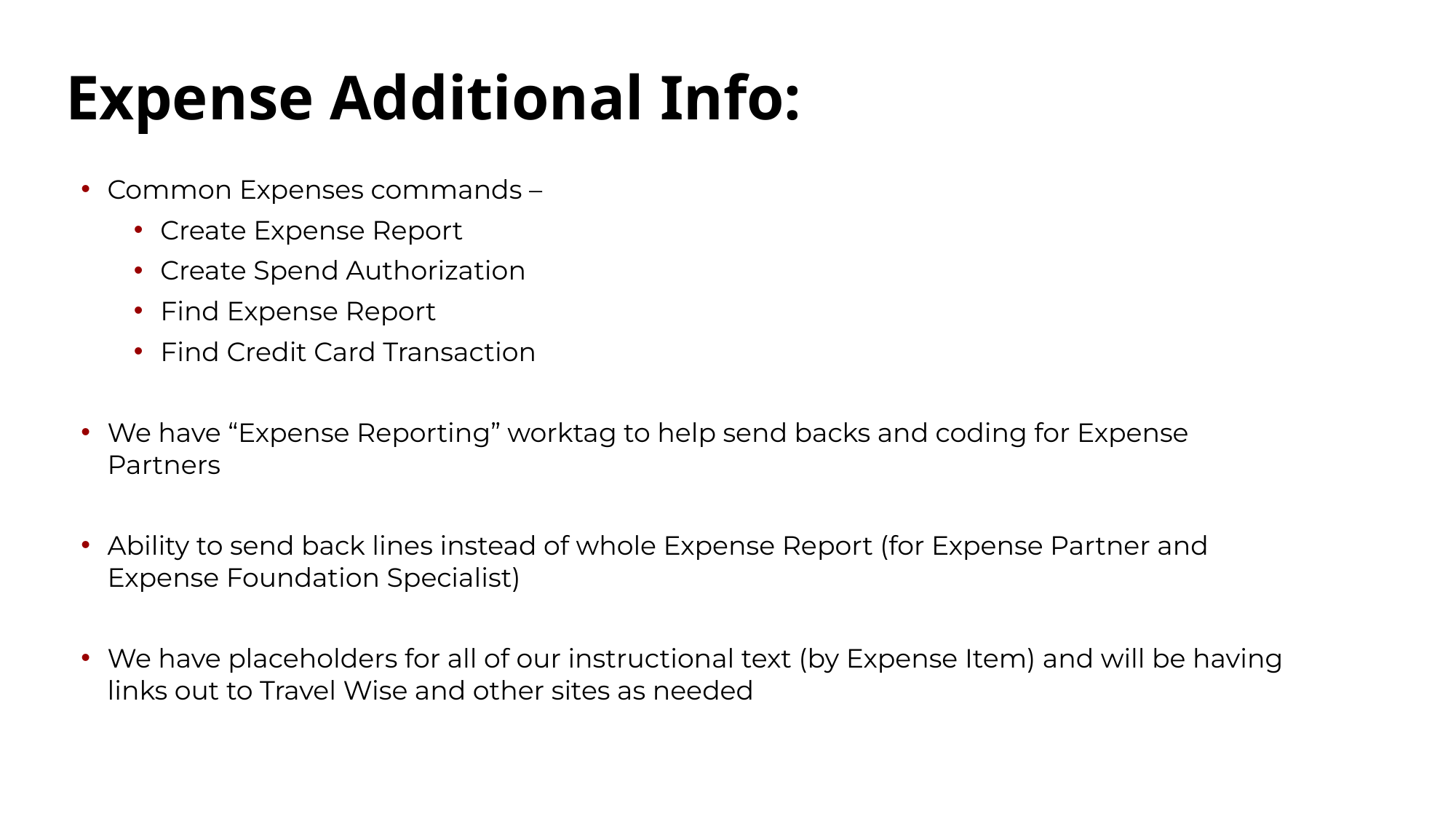

# Expense Additional Info:
Common Expenses commands –
Create Expense Report
Create Spend Authorization
Find Expense Report
Find Credit Card Transaction

We have “Expense Reporting” worktag to help send backs and coding for Expense Partners

Ability to send back lines instead of whole Expense Report (for Expense Partner and Expense Foundation Specialist)

We have placeholders for all of our instructional text (by Expense Item) and will be having links out to Travel Wise and other sites as needed